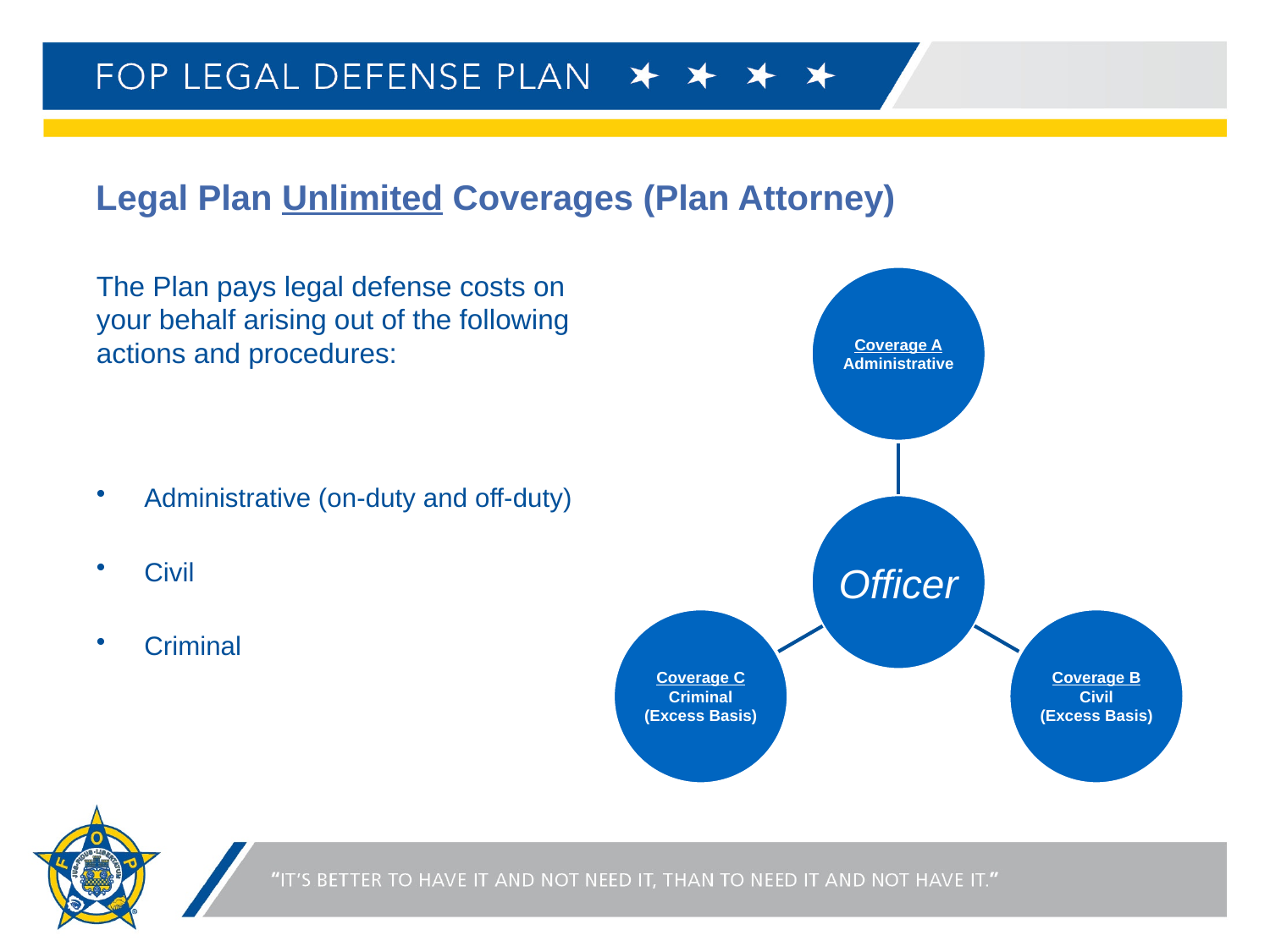

# Legal Plan Unlimited Coverages (Plan Attorney)
The Plan pays legal defense costs on
your behalf arising out of the following  actions and procedures:
Officer

Coverage A
Administrative

Coverage B
Civil
(Excess Basis)

Coverage C
Criminal
(Excess Basis)

Administrative (on-duty and off-duty)
Civil
Criminal